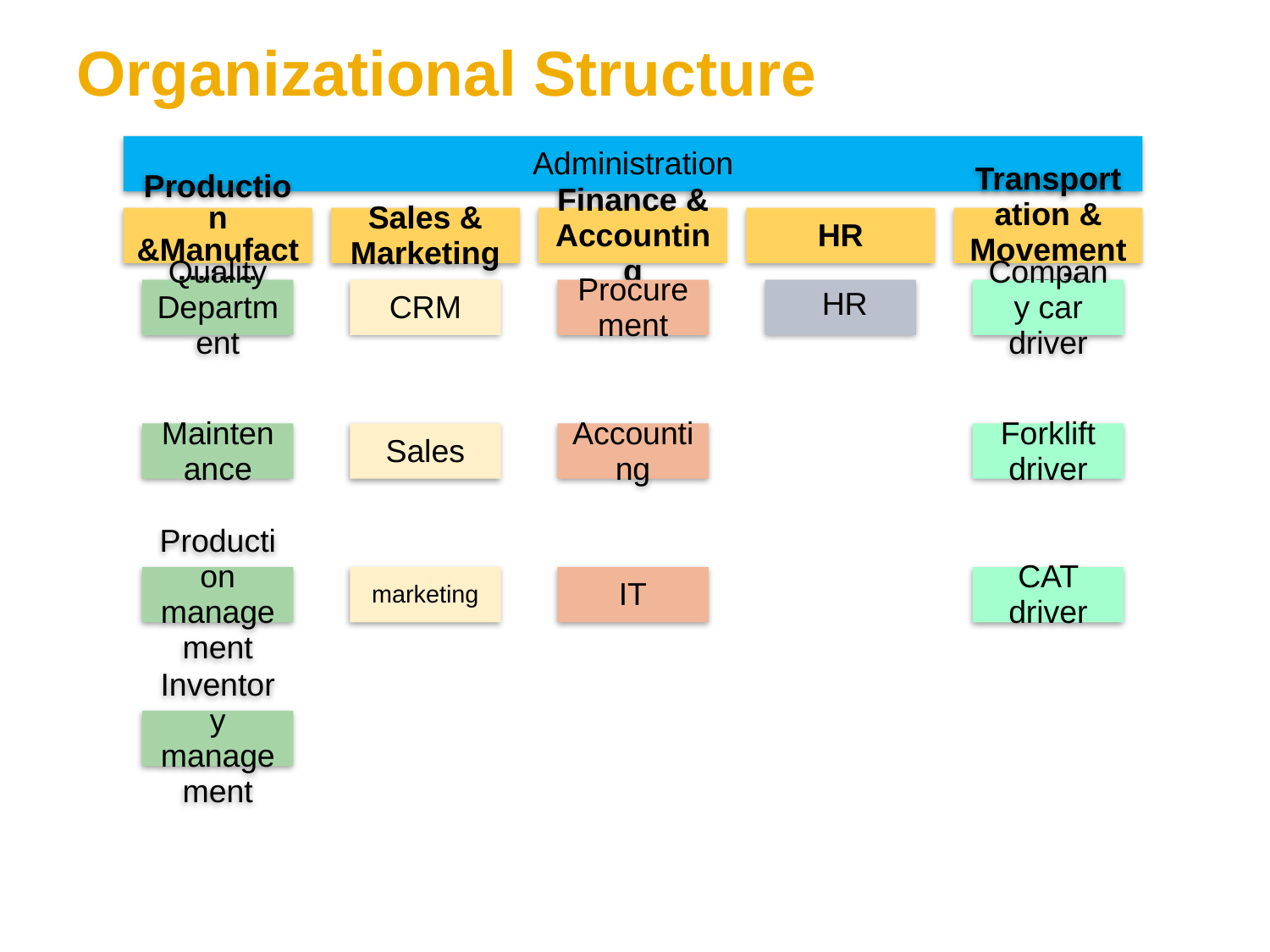

# Organizational Structure
Sales & Marketing
Finance & Accounting
HR
Maintenance
Production management
Inventory management
CRM
Procurement
Accounting
IT
Sales
Forklift driver
CAT driver
HR
marketing
Administration